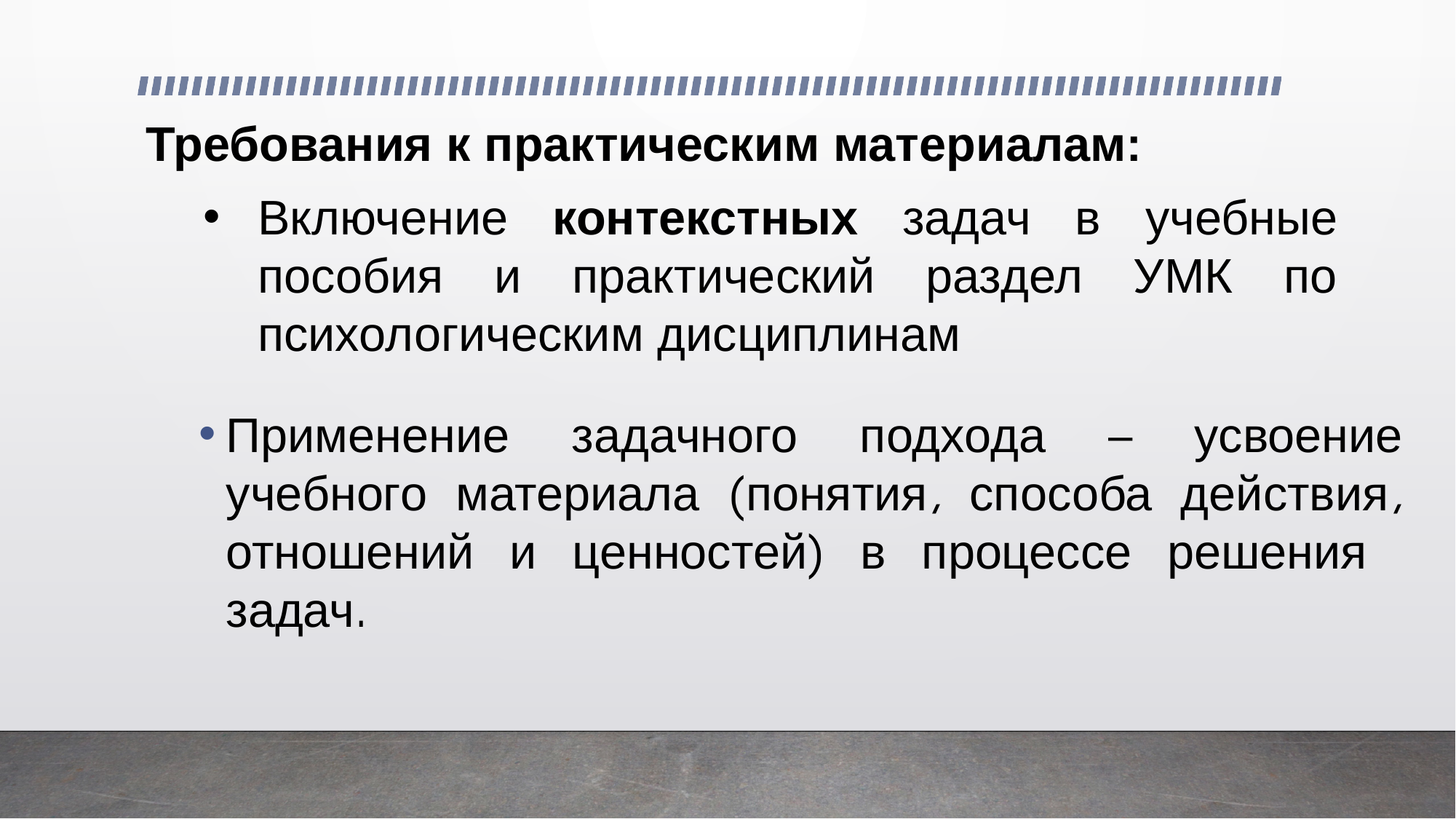

# Требования к практическим материалам:
Включение контекстных задач в учебные пособия и практический раздел УМК по психологическим дисциплинам
Применение задачного подхода – усвоение учебного материала (понятия, способа действия, отношений и ценностей) в процессе решения  задач.